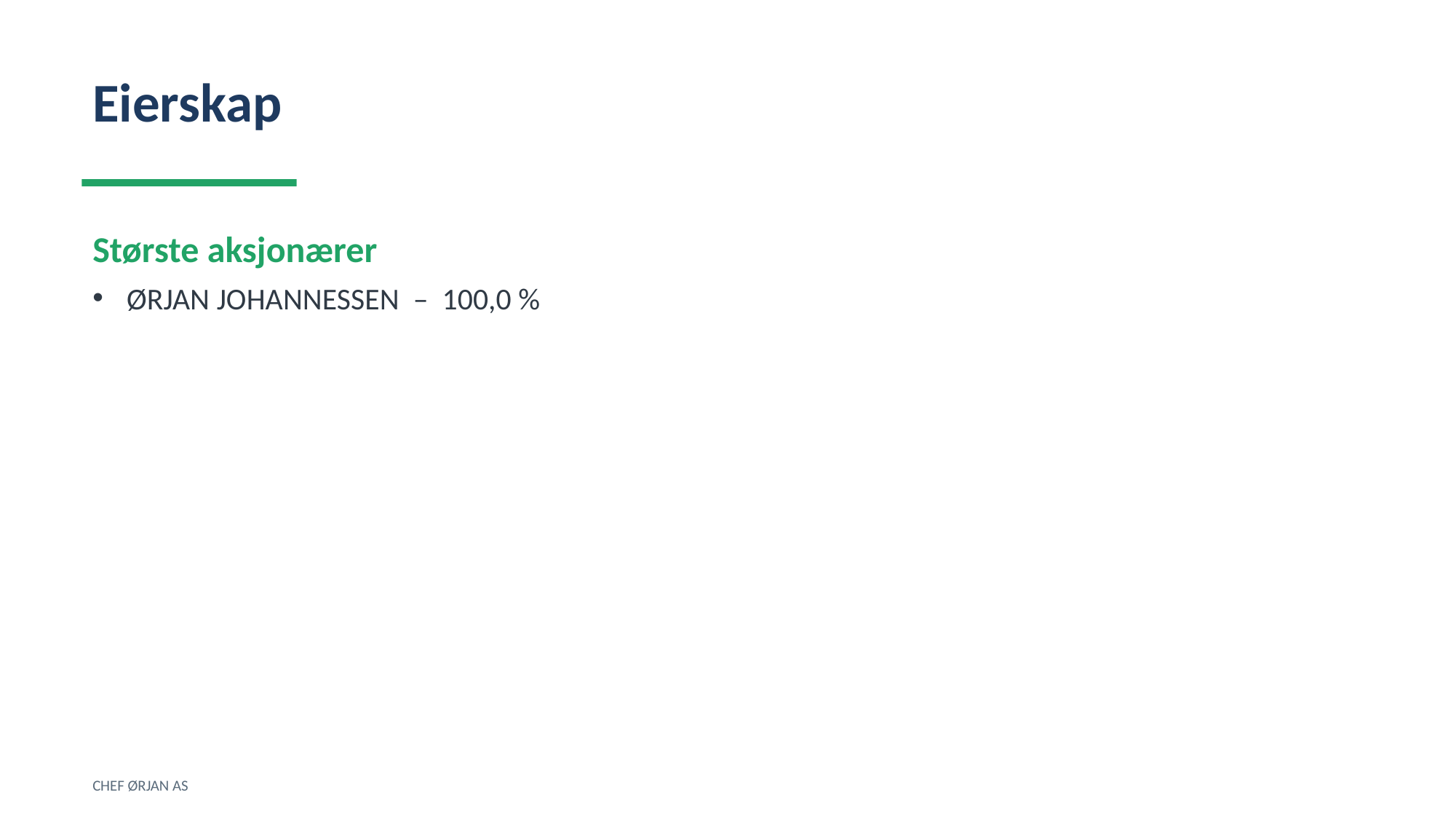

Eierskap

Største aksjonærer
ØRJAN JOHANNESSEN  –  100,0 %
CHEF ØRJAN AS